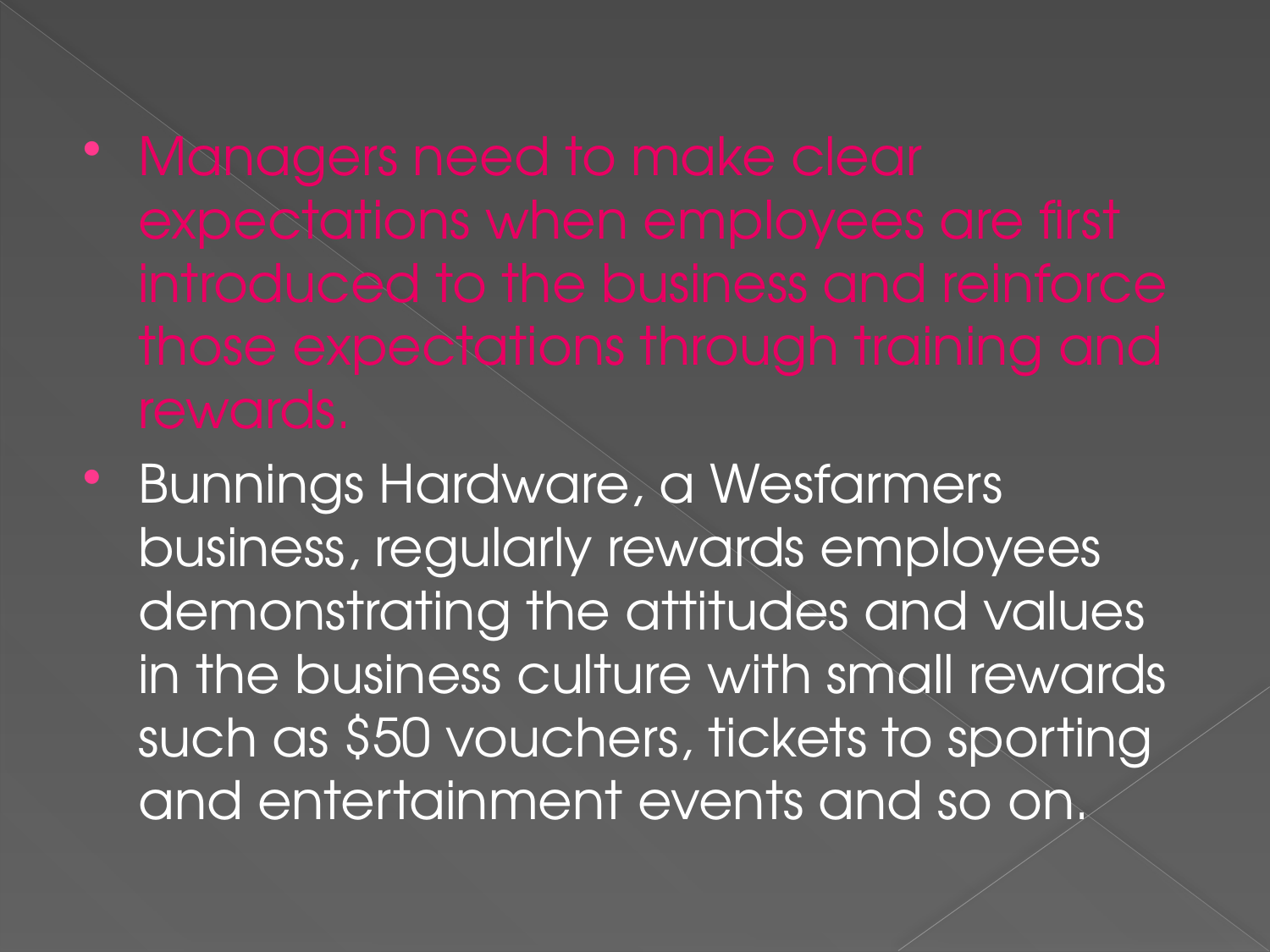

Managers need to make clear expectations when employees are first introduced to the business and reinforce those expectations through training and rewards.
Bunnings Hardware, a Wesfarmers business, regularly rewards employees demonstrating the attitudes and values in the business culture with small rewards such as $50 vouchers, tickets to sporting and entertainment events and so on.